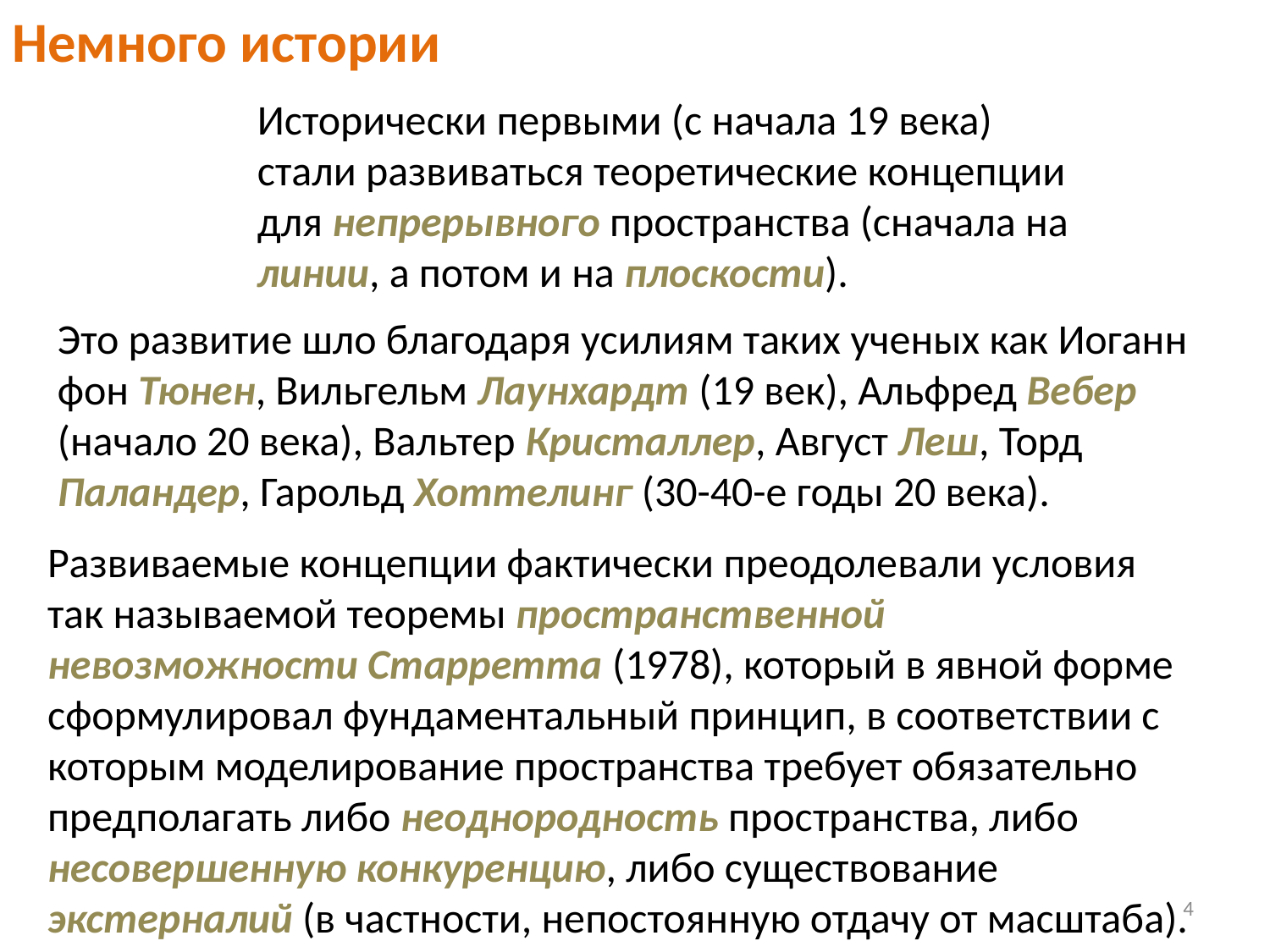

Немного истории
Исторически первыми (с начала 19 века) стали развиваться теоретические концепции для непрерывного пространства (сначала на линии, а потом и на плоскости).
Это развитие шло благодаря усилиям таких ученых как Иоганн фон Тюнен, Вильгельм Лаунхардт (19 век), Альфред Вебер (начало 20 века), Вальтер Кристаллер, Август Леш, Торд Паландер, Гарольд Хоттелинг (30-40-е годы 20 века).
Развиваемые концепции фактически преодолевали условия так называемой теоремы пространственной невозможности Старретта (1978), который в явной форме сформулировал фундаментальный принцип, в соответствии с которым моделирование пространства требует обязательно предполагать либо неоднородность пространства, либо несовершенную конкуренцию, либо существование экстерналий (в частности, непостоянную отдачу от масштаба).
4